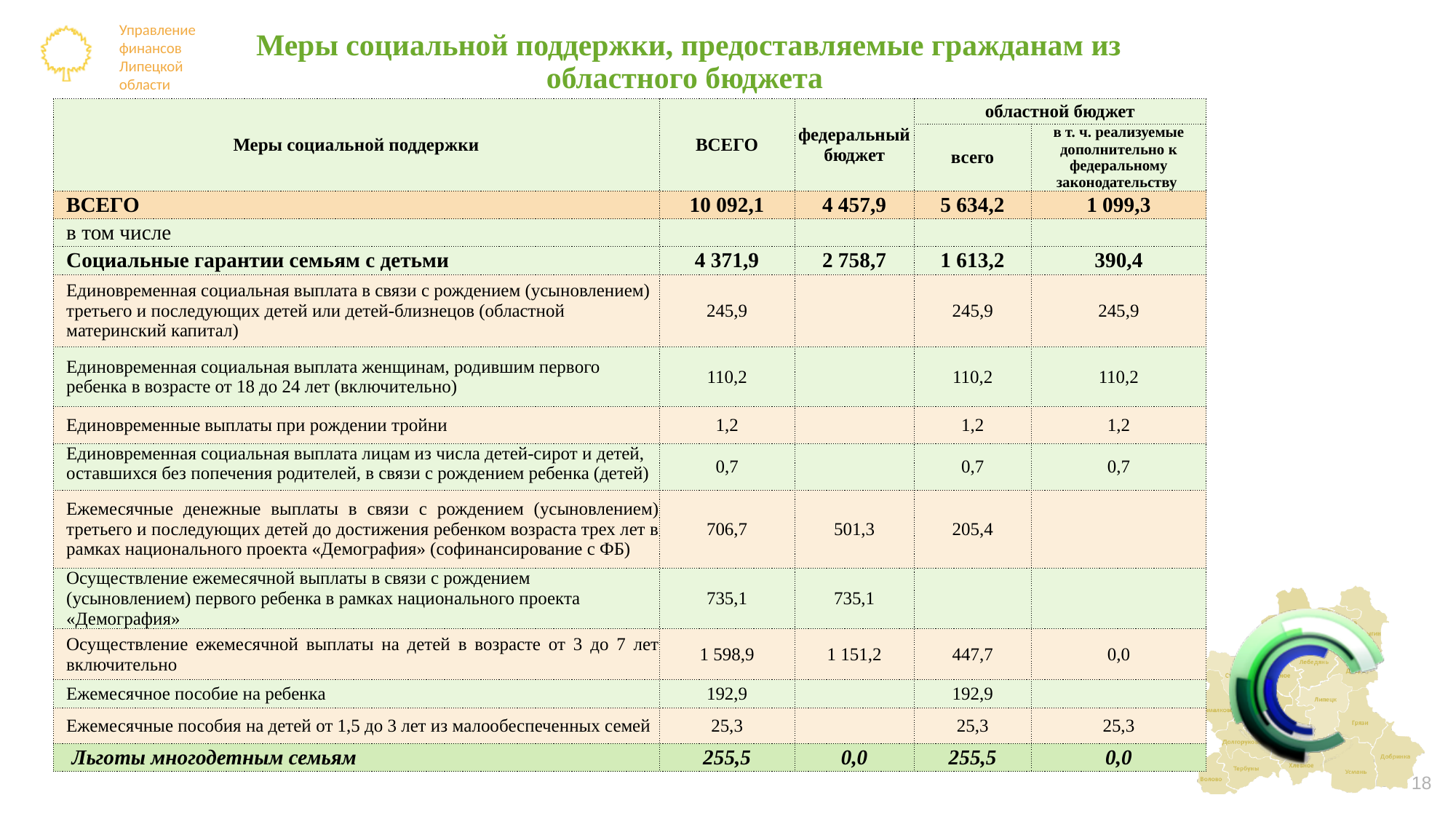

# Меры социальной поддержки, предоставляемые гражданам из областного бюджета
| Меры социальной поддержки | ВСЕГО | федеральный бюджет | областной бюджет |  |
| --- | --- | --- | --- | --- |
|  |  |  | всего | в т. ч. реализуемые дополнительно к федеральному законодательству |
| ВСЕГО | 10 092,1 | 4 457,9 | 5 634,2 | 1 099,3 |
| в том числе |  |  |  |  |
| Социальные гарантии семьям с детьми | 4 371,9 | 2 758,7 | 1 613,2 | 390,4 |
| Единовременная социальная выплата в связи с рождением (усыновлением) третьего и последующих детей или детей-близнецов (областной материнский капитал) | 245,9 |  | 245,9 | 245,9 |
| Единовременная социальная выплата женщинам, родившим первого ребенка в возрасте от 18 до 24 лет (включительно) | 110,2 |  | 110,2 | 110,2 |
| Единовременные выплаты при рождении тройни | 1,2 |  | 1,2 | 1,2 |
| Единовременная социальная выплата лицам из числа детей-сирот и детей, оставшихся без попечения родителей, в связи с рождением ребенка (детей) | 0,7 |  | 0,7 | 0,7 |
| Ежемесячные денежные выплаты в связи с рождением (усыновлением) третьего и последующих детей до достижения ребенком возраста трех лет в рамках национального проекта «Демография» (софинансирование с ФБ) | 706,7 | 501,3 | 205,4 |  |
| Осуществление ежемесячной выплаты в связи с рождением (усыновлением) первого ребенка в рамках национального проекта «Демография» | 735,1 | 735,1 |  |  |
| Осуществление ежемесячной выплаты на детей в возрасте от 3 до 7 лет включительно | 1 598,9 | 1 151,2 | 447,7 | 0,0 |
| Ежемесячное пособие на ребенка | 192,9 |  | 192,9 |  |
| Ежемесячные пособия на детей от 1,5 до 3 лет из малообеспеченных семей | 25,3 |  | 25,3 | 25,3 |
| Льготы многодетным семьям | 255,5 | 0,0 | 255,5 | 0,0 |
18